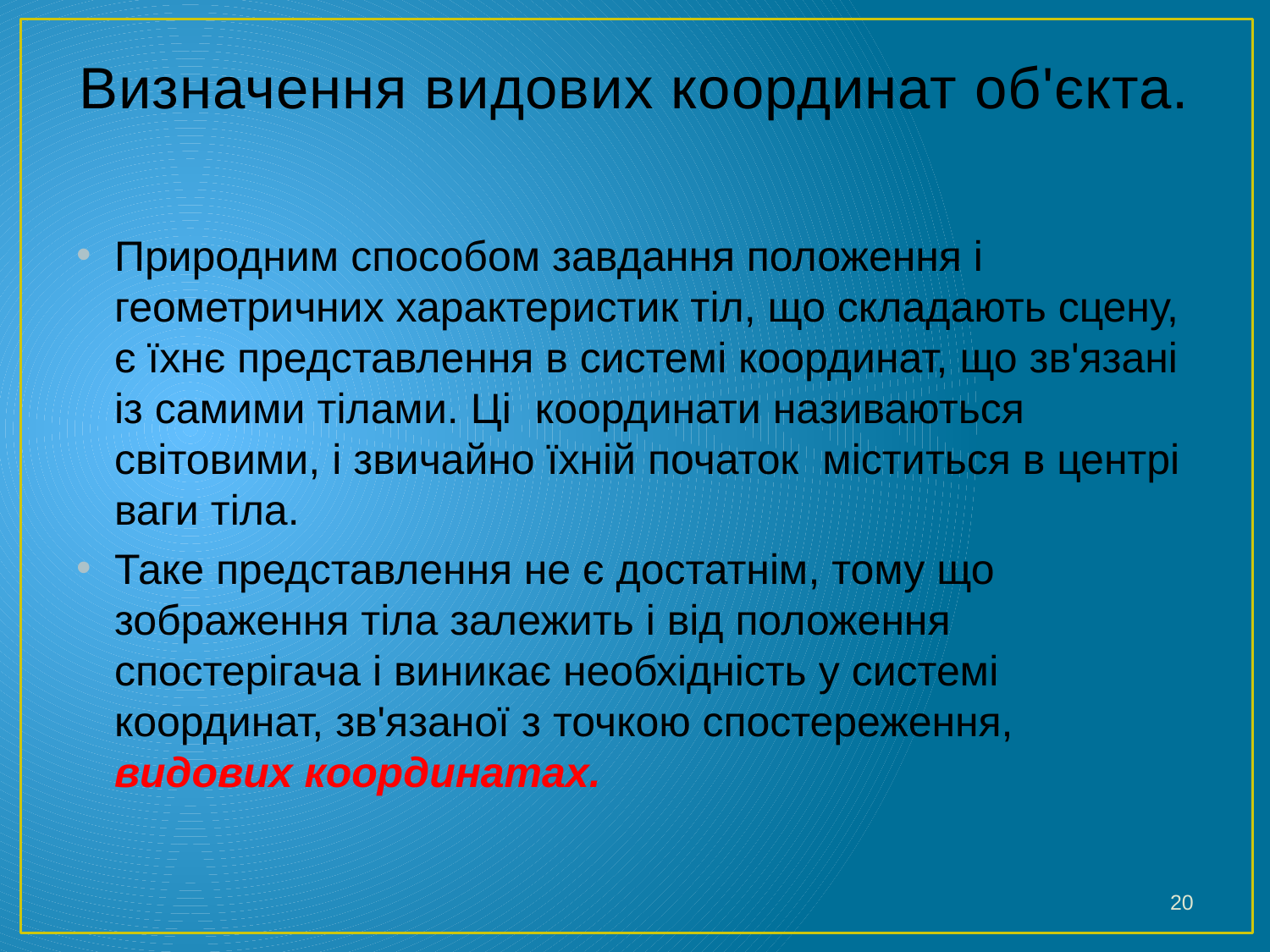

# Визначення видових координат об'єкта.
Природним способом завдання положення і геометричних характеристик тіл, що складають сцену, є їхнє представлення в системі координат, що зв'язані із самими тілами. Ці  координати називаються світовими, і звичайно їхній початок  міститься в центрі ваги тіла.
Таке представлення не є достатнім, тому що зображення тіла залежить і від положення спостерігача і виникає необхідність у системі координат, зв'язаної з точкою спостереження, видових координатах.
20